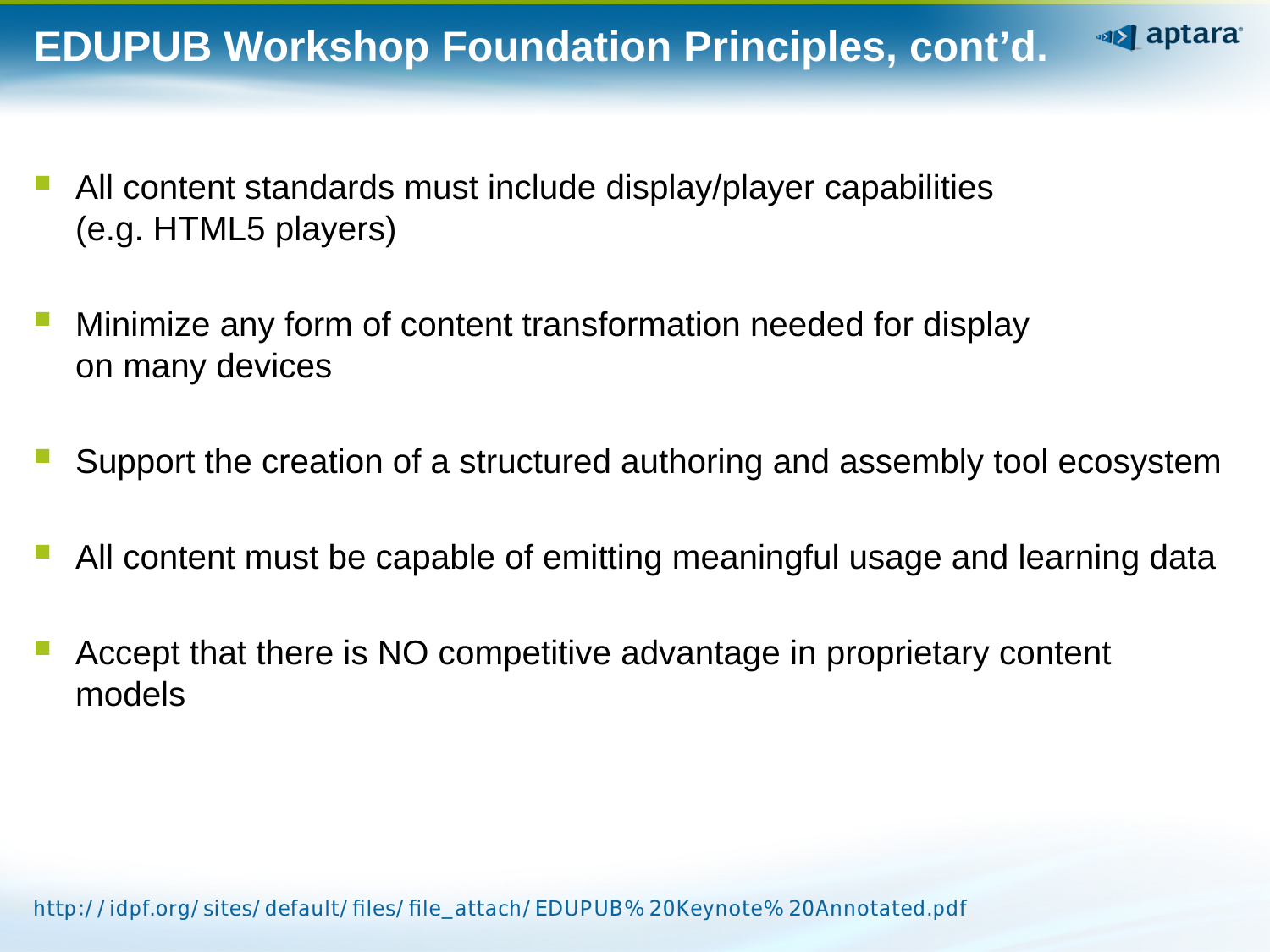

# EDUPUB Workshop Foundation Principles, cont’d.
All content standards must include display/player capabilities
(e.g. HTML5 players)

Minimize any form of content transformation needed for display
on many devices

Support the creation of a structured authoring and assembly tool ecosystem

All content must be capable of emitting meaningful usage and learning data

Accept that there is NO competitive advantage in proprietary content models
http://idpf.org/sites/default/files/file_attach/EDUPUB%20Keynote%20Annotated.pdf